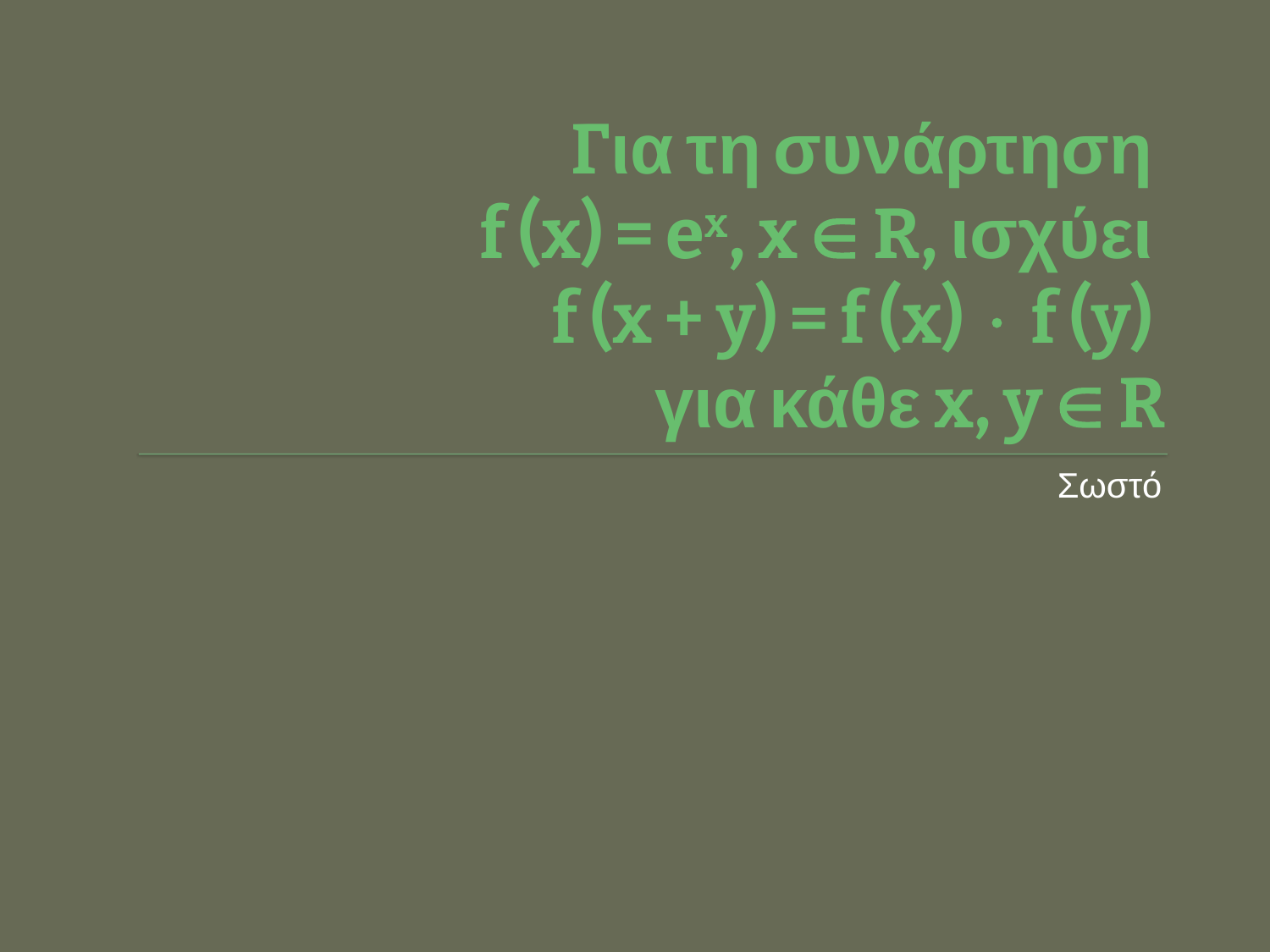

# Για τη συνάρτηση f (x) = ex, x ∈ R, ισχύει f (x + y) = f (x) ⋅ f (y) για κάθε x, y ∈ R
Σωστό